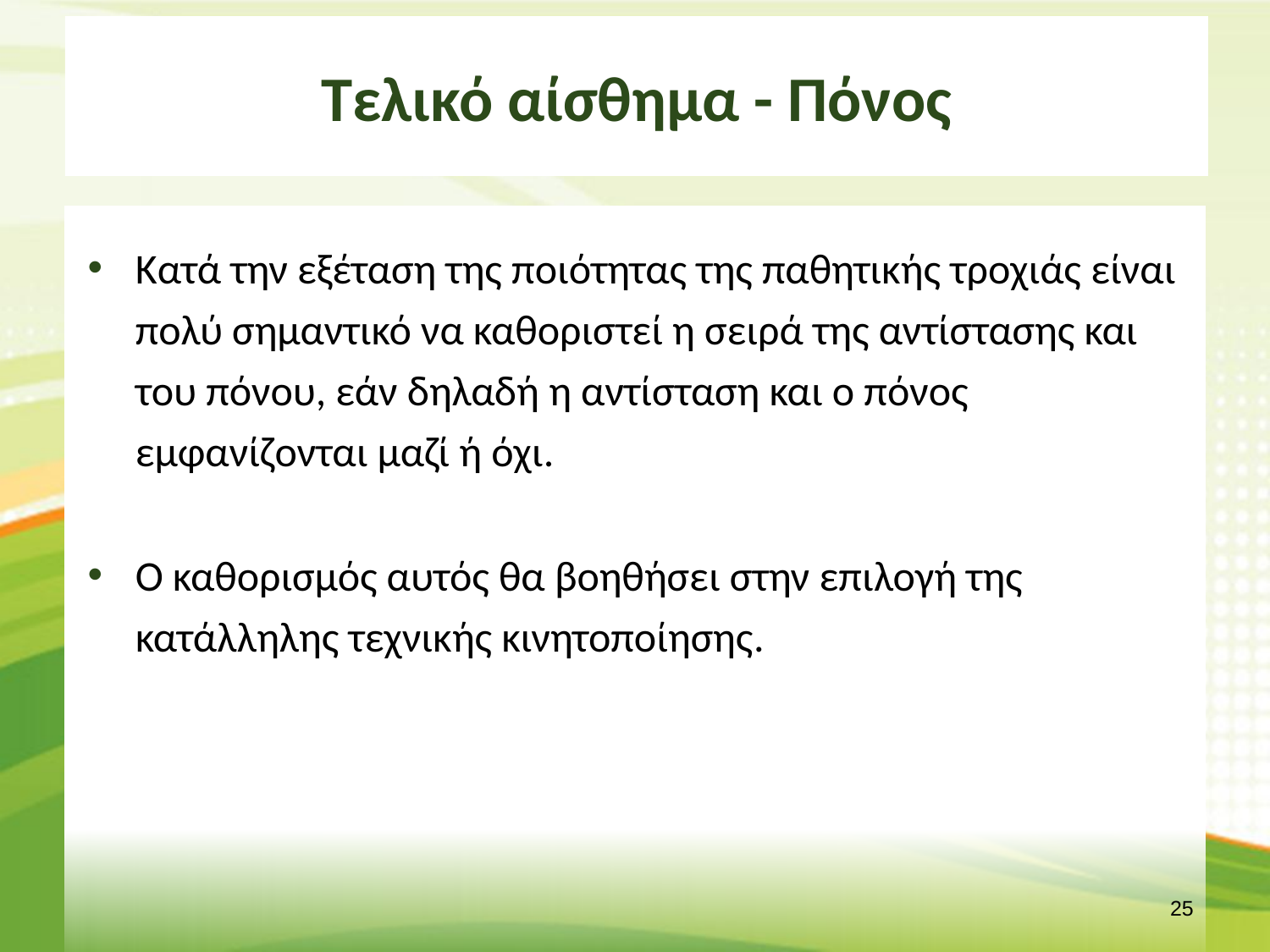

# Τελικό αίσθημα - Πόνος
Κατά την εξέταση της ποιότητας της παθητικής τροχιάς είναι πολύ σημαντικό να καθοριστεί η σειρά της αντίστασης και του πόνου, εάν δηλαδή η αντίσταση και ο πόνος εμφανίζονται μαζί ή όχι.
Ο καθορισμός αυτός θα βοηθήσει στην επιλογή της κατάλληλης τεχνικής κινητοποίησης.

25